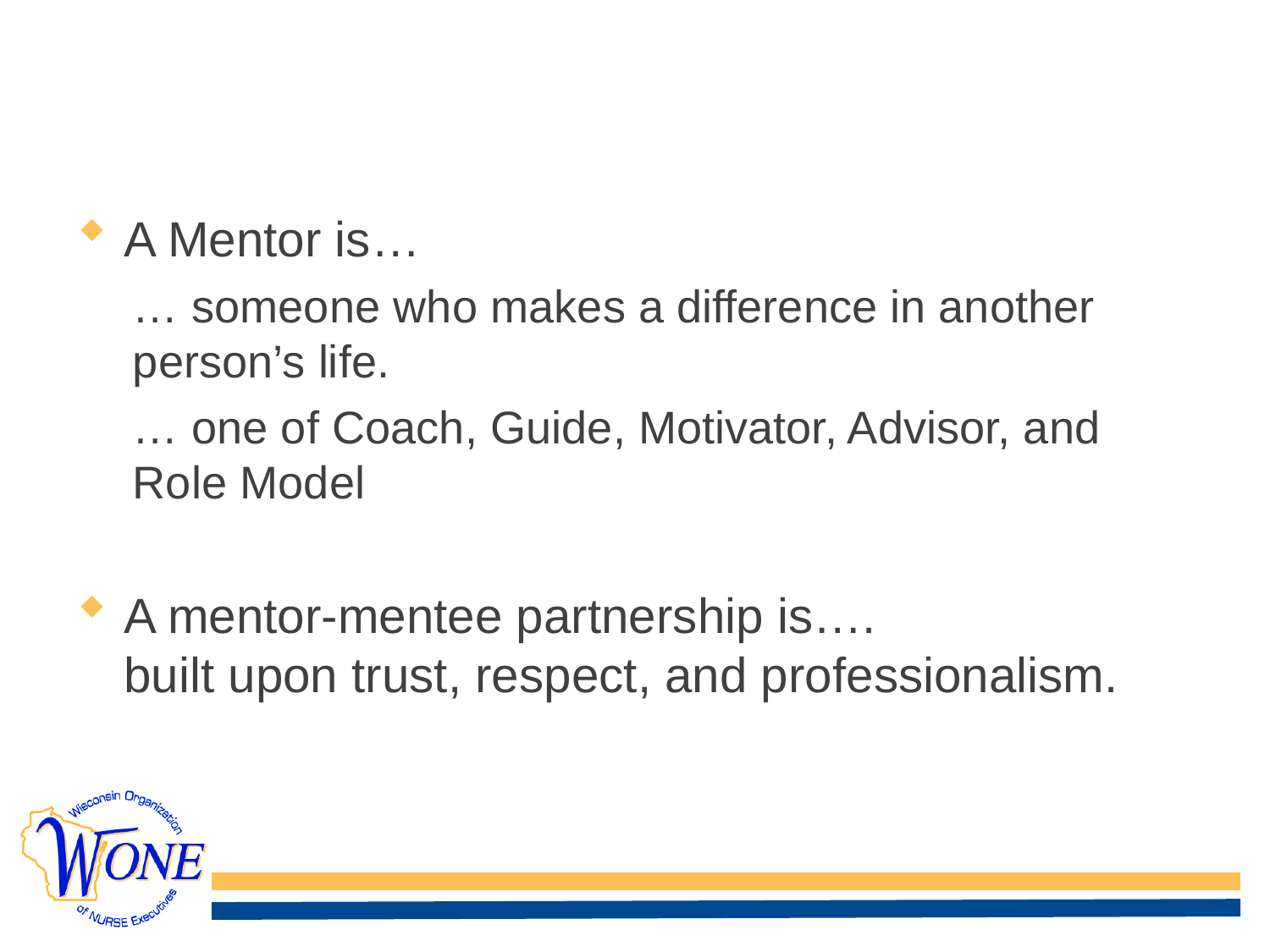

# Mentor Role
A Mentor is…
… someone who makes a difference in another person’s life.
… one of Coach, Guide, Motivator, Advisor, and Role Model

A mentor-mentee partnership is….
built upon trust, respect, and professionalism.